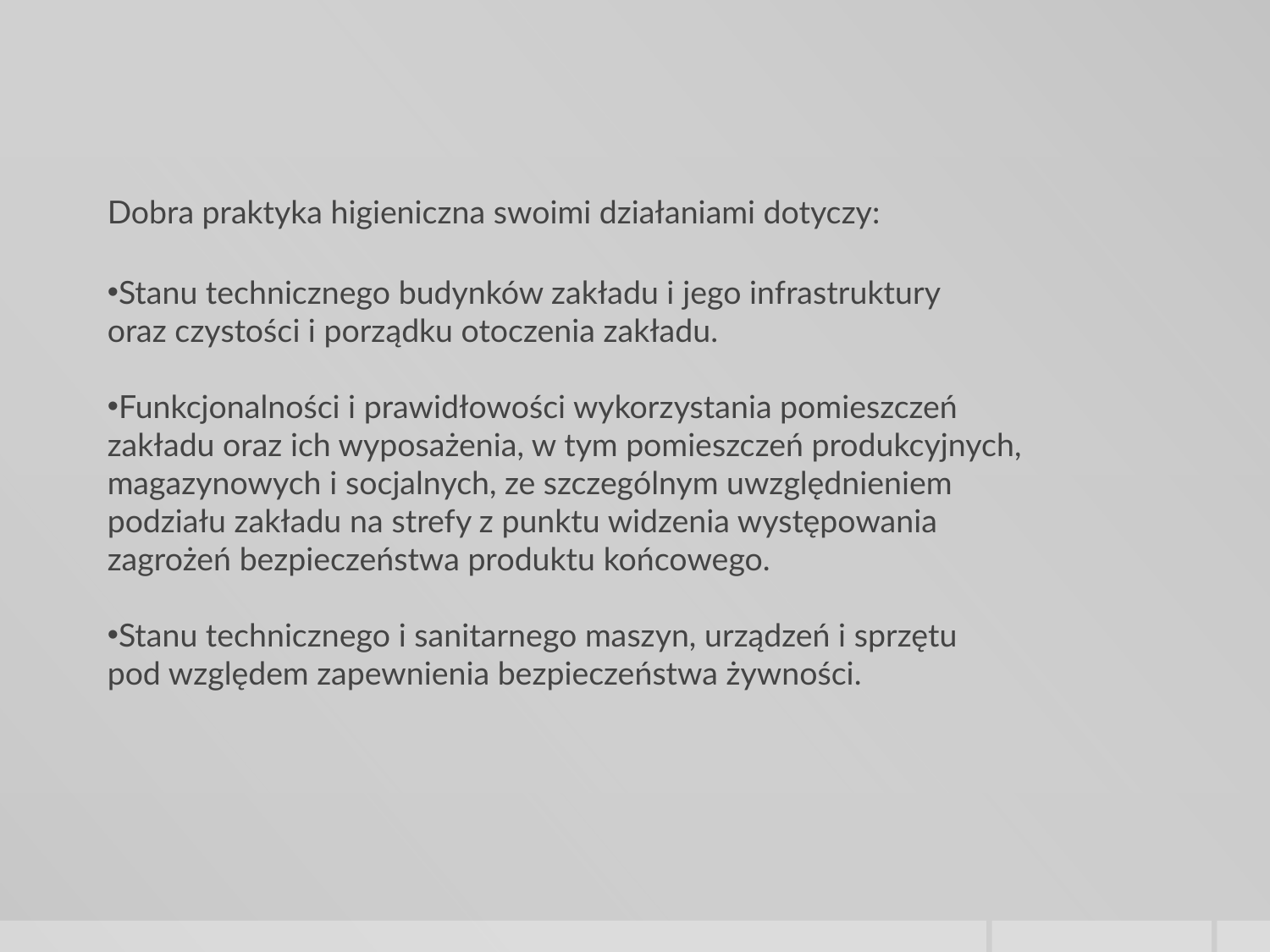

Dobra praktyka higieniczna swoimi działaniami dotyczy:

Stanu technicznego budynków zakładu i jego infrastruktury oraz czystości i porządku otoczenia zakładu.

Funkcjonalności i prawidłowości wykorzystania pomieszczeń zakładu oraz ich wyposażenia, w tym pomieszczeń produkcyjnych, magazynowych i socjalnych, ze szczególnym uwzględnieniem podziału zakładu na strefy z punktu widzenia występowania zagrożeń bezpieczeństwa produktu końcowego.

Stanu technicznego i sanitarnego maszyn, urządzeń i sprzętu pod względem zapewnienia bezpieczeństwa żywności.